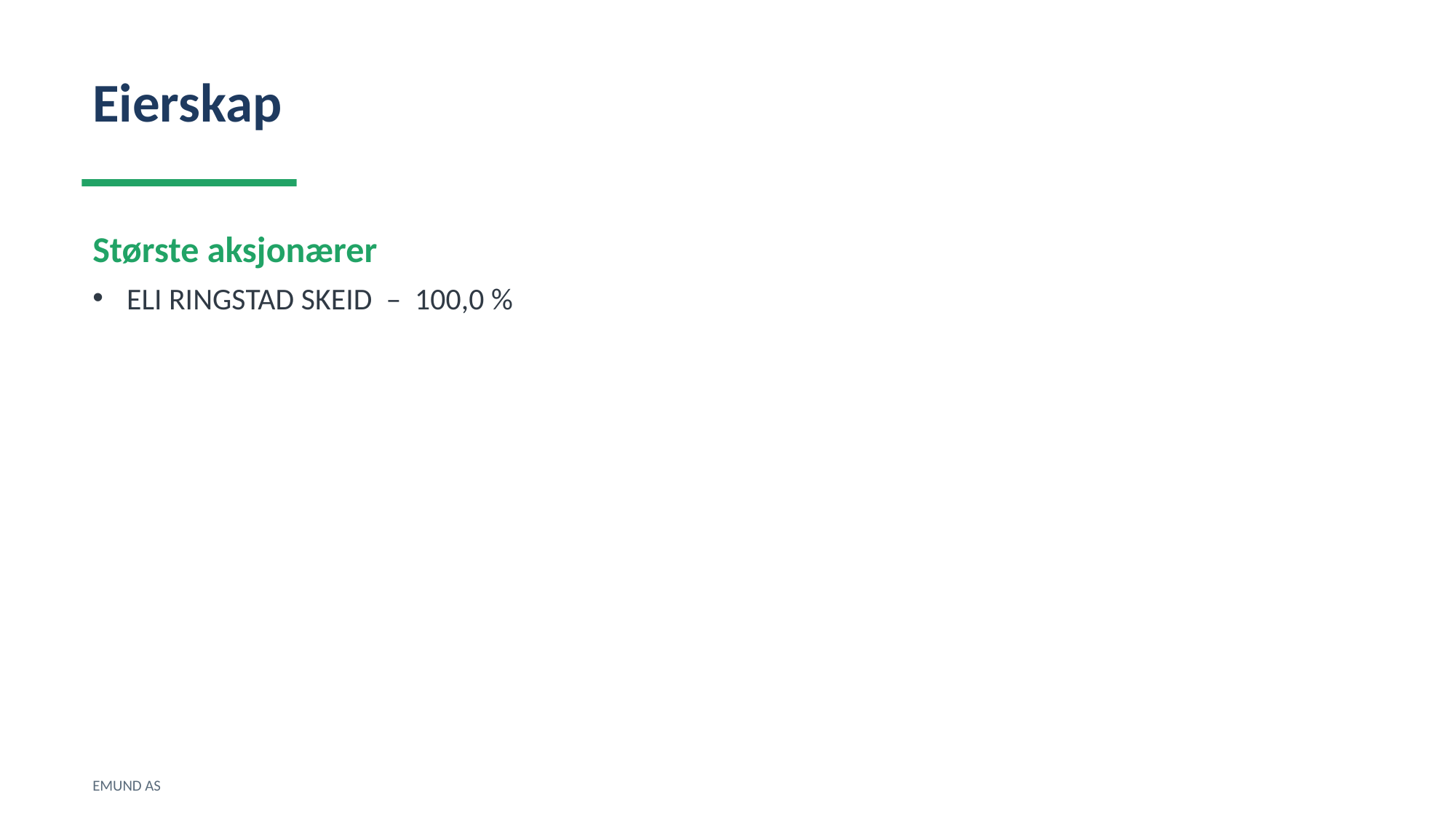

Eierskap

Største aksjonærer
ELI RINGSTAD SKEID  –  100,0 %
EMUND AS